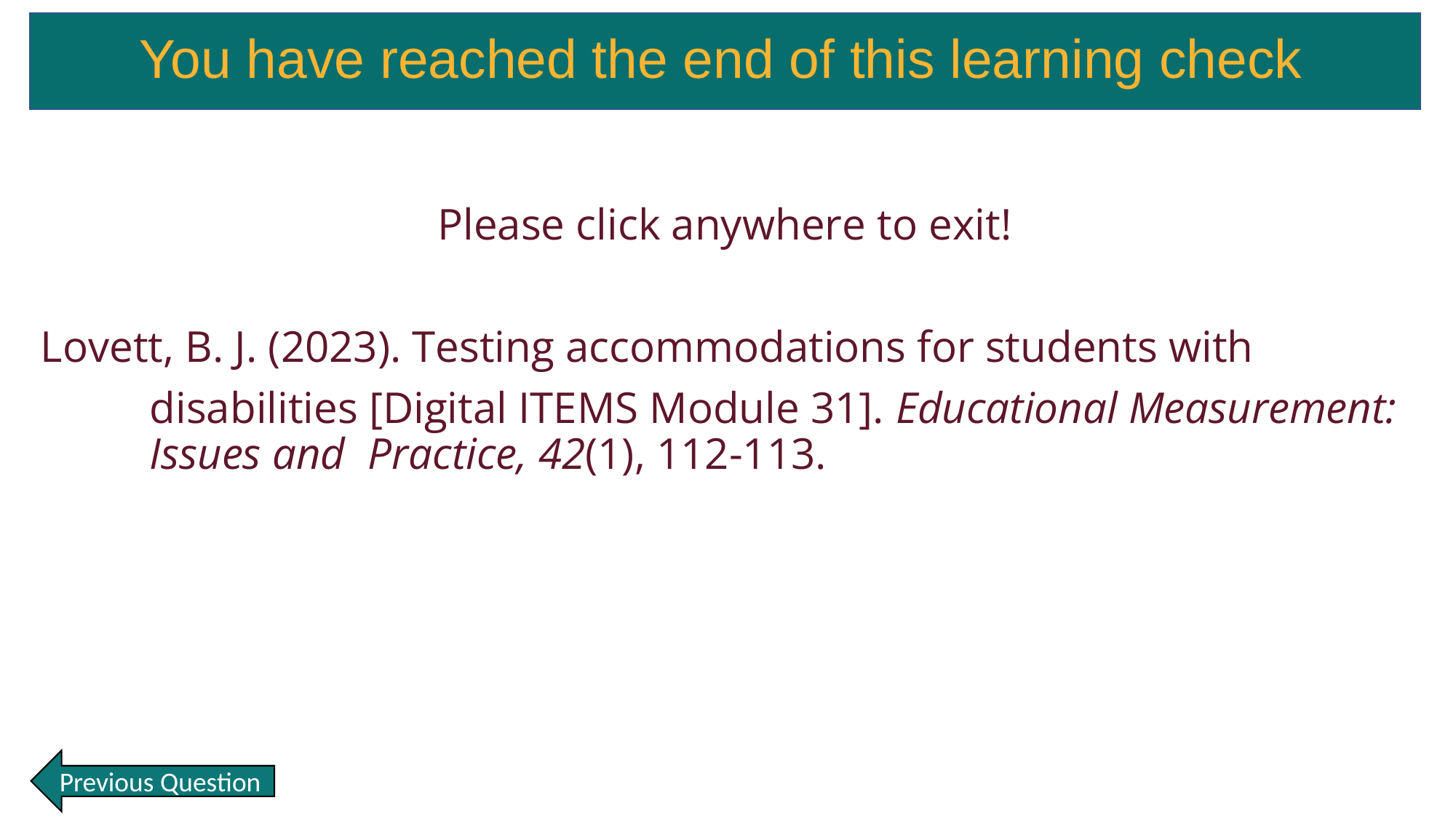

# You have reached the end of this learning check

Please click anywhere to exit!

Lovett, B. J. (2023). Testing accommodations for students with
	disabilities [Digital ITEMS Module 31]. Educational Measurement: 	Issues and 	Practice, 42(1), 112-113.
Previous Question